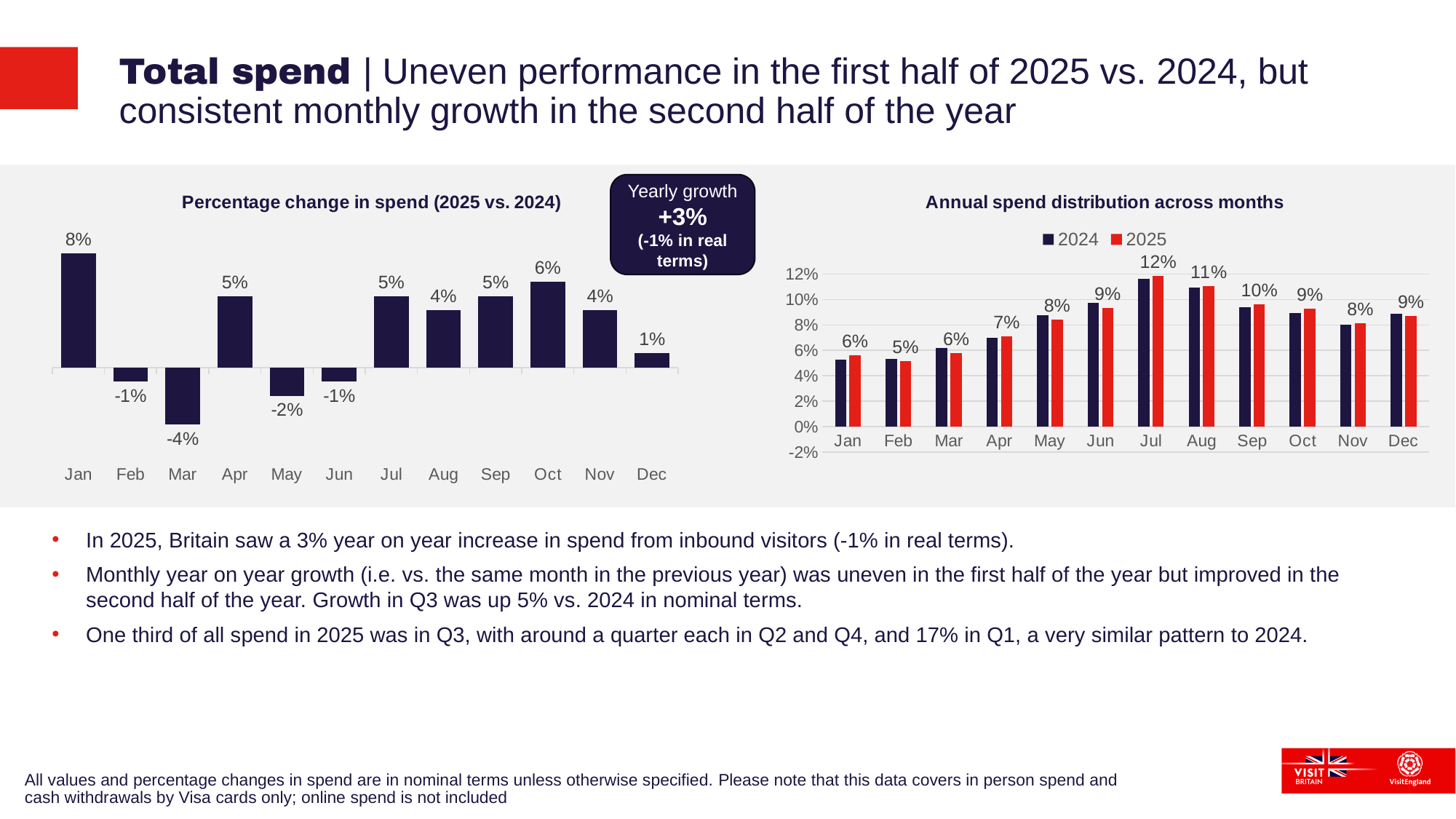

# Total spend | Uneven performance in the first half of 2025 vs. 2024, but consistent monthly growth in the second half of the year

### Chart: Percentage change in spend (2025 vs. 2024)

| Category | Growth vs. 2019 |
|---|---|
| Jan | 0.08 |
| Feb | -0.01 |
| Mar | -0.04 |
| Apr | 0.05 |
| May | -0.02 |
| Jun | -0.01 |
| Jul | 0.05 |
| Aug | 0.04 |
| Sep | 0.05 |
| Oct | 0.06 |
| Nov | 0.04 |
| Dec | 0.01 |
Yearly growth
+3%
(-1% in real terms)

### Chart: Annual spend distribution across months

| Category | 2024 | 2025 |
|---|---|---|
| Jan | 0.05281378196724365 | 0.05585719635205523 |
| Feb | 0.053287809356246524 | 0.05123877801949834 |
| Mar | 0.061946483878936476 | 0.057945753225045325 |
| Apr | 0.06972932163011351 | 0.07116963415458123 |
| May | 0.0876557706390884 | 0.0838647010372163 |
| Jun | 0.09727522802167457 | 0.09342440149056734 |
| Jul | 0.1162207730683252 | 0.11871451569077322 |
| Aug | 0.10947776588245788 | 0.1106525073877672 |
| Sep | 0.09385619269549239 | 0.09636732269732141 |
| Oct | 0.08922713774957178 | 0.0926221914542526 |
| Nov | 0.07989962534956241 | 0.08110435935390813 |
| Dec | 0.08861010976128701 | 0.08703863913701379 |
In 2025, Britain saw a 3% year on year increase in spend from inbound visitors (-1% in real terms).
Monthly year on year growth (i.e. vs. the same month in the previous year) was uneven in the first half of the year but improved in the second half of the year. Growth in Q3 was up 5% vs. 2024 in nominal terms.
One third of all spend in 2025 was in Q3, with around a quarter each in Q2 and Q4, and 17% in Q1, a very similar pattern to 2024.
All values and percentage changes in spend are in nominal terms unless otherwise specified. Please note that this data covers in person spend and cash withdrawals by Visa cards only; online spend is not included